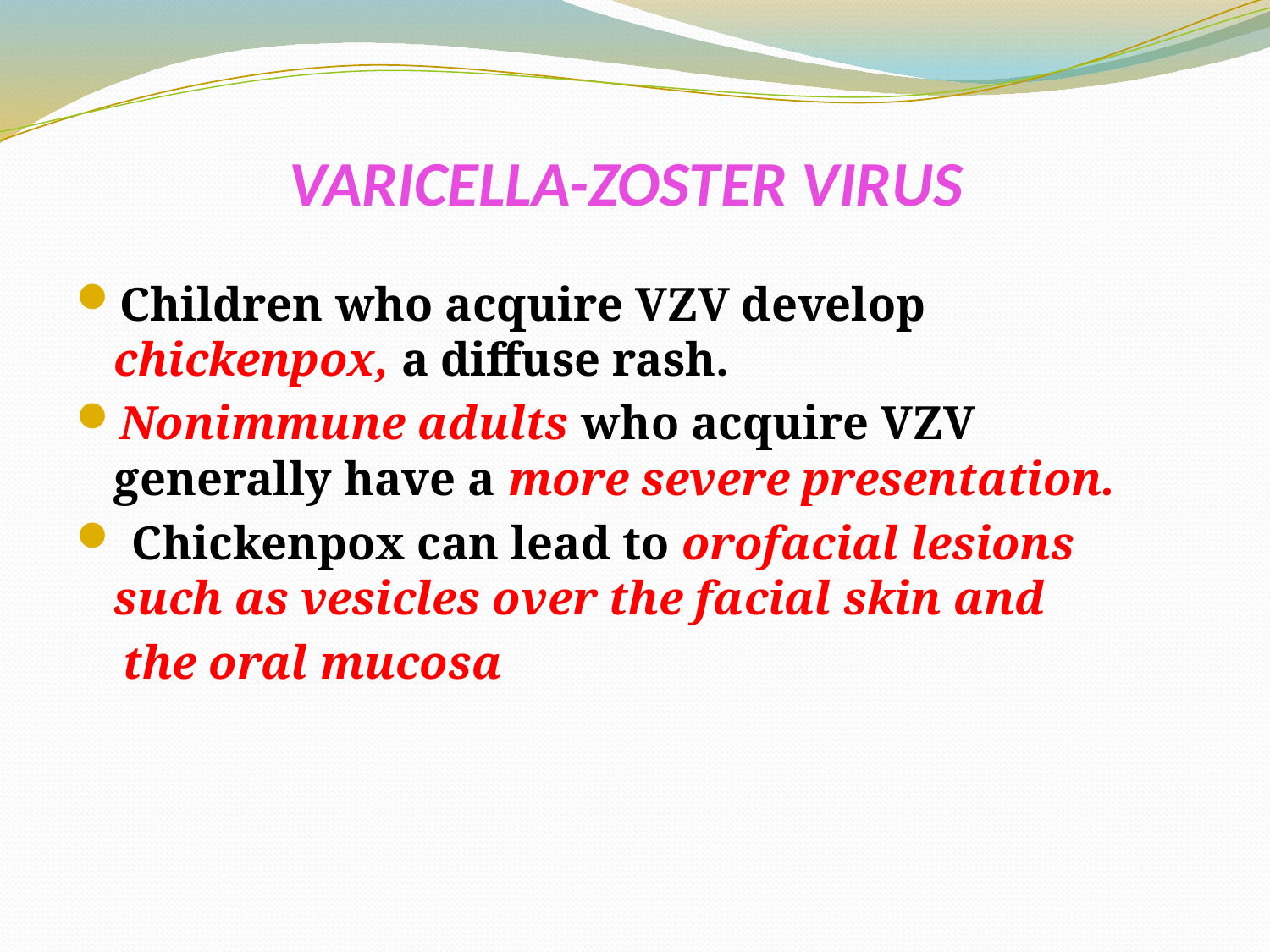

# Varicella-Zoster Virus
Children who acquire VZV develop chickenpox, a diffuse rash.
Nonimmune adults who acquire VZV generally have a more severe presentation.
 Chickenpox can lead to orofacial lesions such as vesicles over the facial skin and
    the oral mucosa